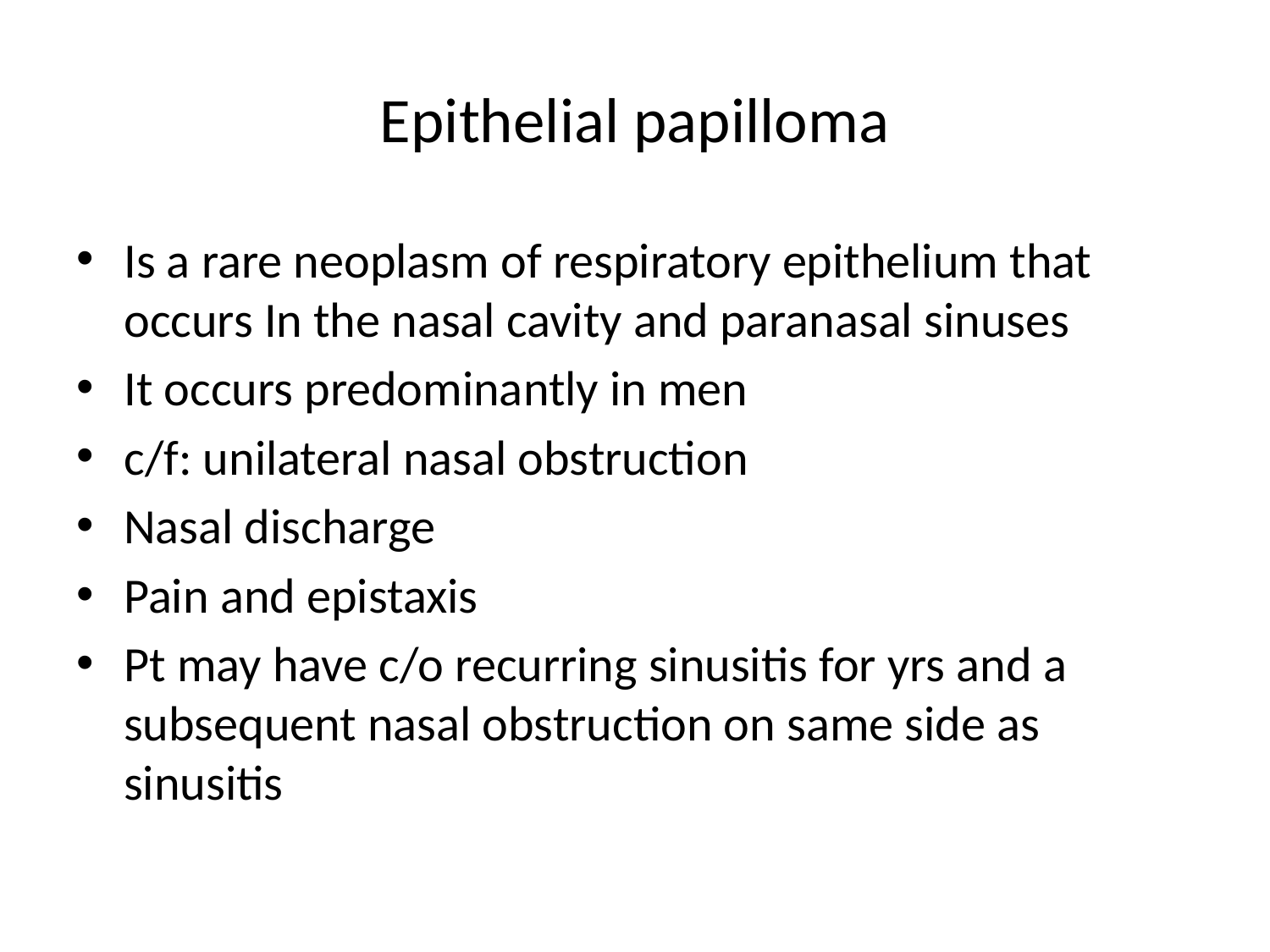

# Epithelial papilloma
Is a rare neoplasm of respiratory epithelium that occurs In the nasal cavity and paranasal sinuses
It occurs predominantly in men
c/f: unilateral nasal obstruction
Nasal discharge
Pain and epistaxis
Pt may have c/o recurring sinusitis for yrs and a subsequent nasal obstruction on same side as sinusitis